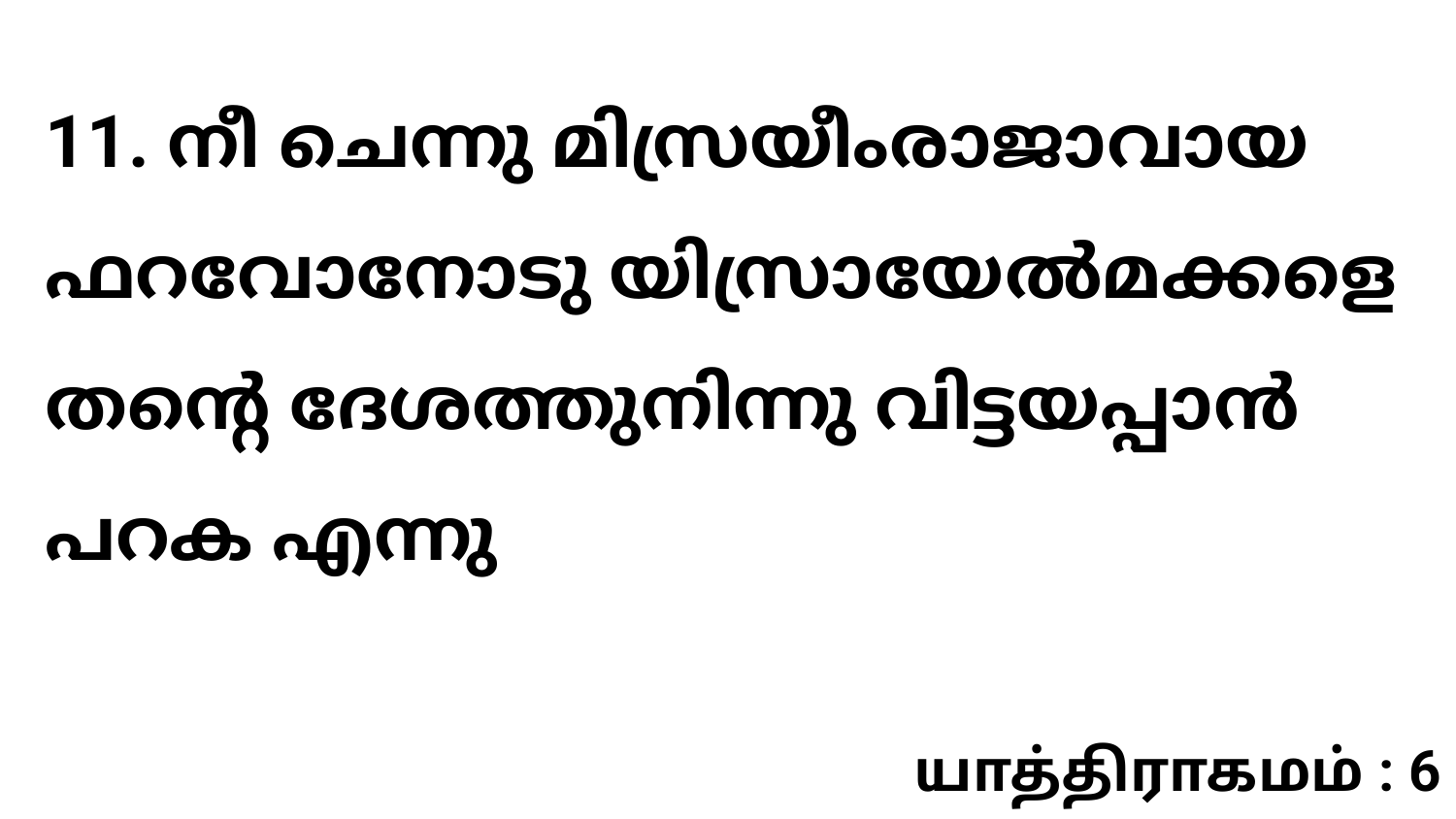

11. നീ ചെന്നു മിസ്രയീംരാജാവായ ഫറവോനോടു യിസ്രായേൽമക്കളെ തന്റെ ദേശത്തുനിന്നു വിട്ടയപ്പാൻ പറക എന്നു
யாத்திராகமம் : 6